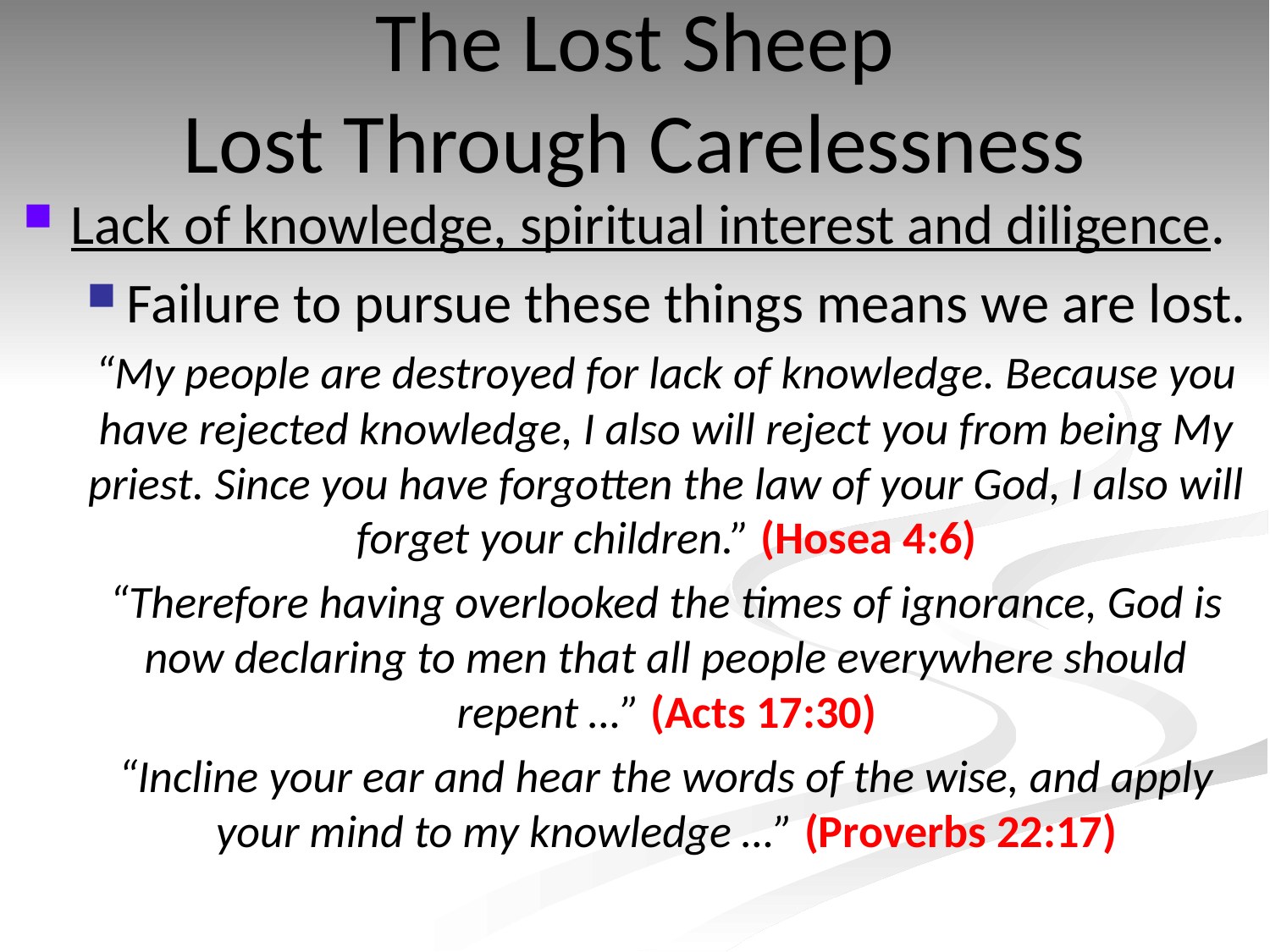

The Lost Sheep
Lost Through Carelessness
Lack of knowledge, spiritual interest and diligence.
Failure to pursue these things means we are lost.
“My people are destroyed for lack of knowledge. Because you have rejected knowledge, I also will reject you from being My priest. Since you have forgotten the law of your God, I also will forget your children.” (Hosea 4:6)
“Therefore having overlooked the times of ignorance, God is now declaring to men that all people everywhere should repent …” (Acts 17:30)
“Incline your ear and hear the words of the wise, and apply your mind to my knowledge …” (Proverbs 22:17)